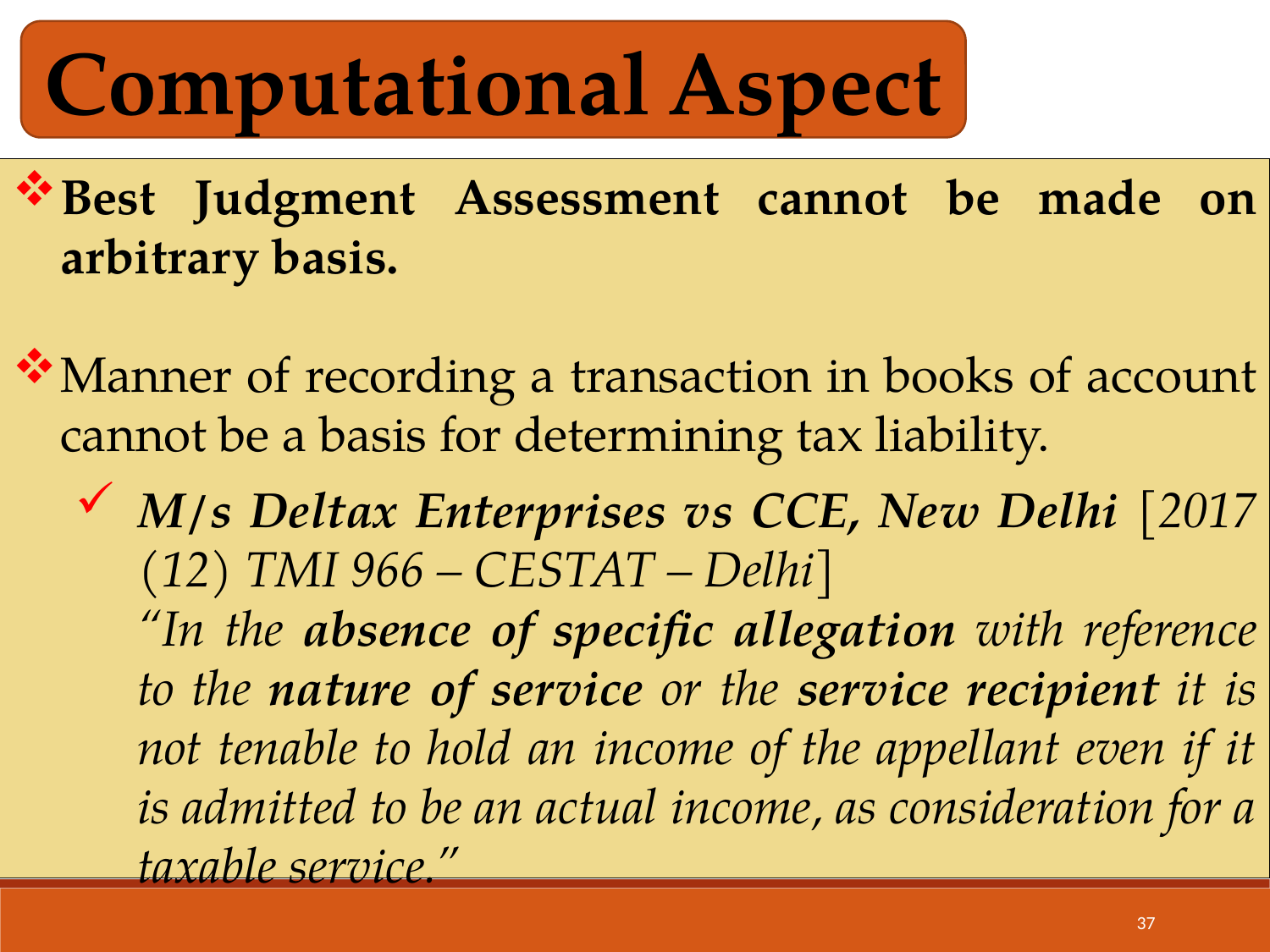

Computational Aspect
Best Judgment Assessment cannot be made on arbitrary basis.

Manner of recording a transaction in books of account cannot be a basis for determining tax liability.
M/s Deltax Enterprises vs CCE, New Delhi [2017 (12) TMI 966 – CESTAT – Delhi]
“In the absence of specific allegation with reference to the nature of service or the service recipient it is not tenable to hold an income of the appellant even if it is admitted to be an actual income, as consideration for a taxable service.”

37